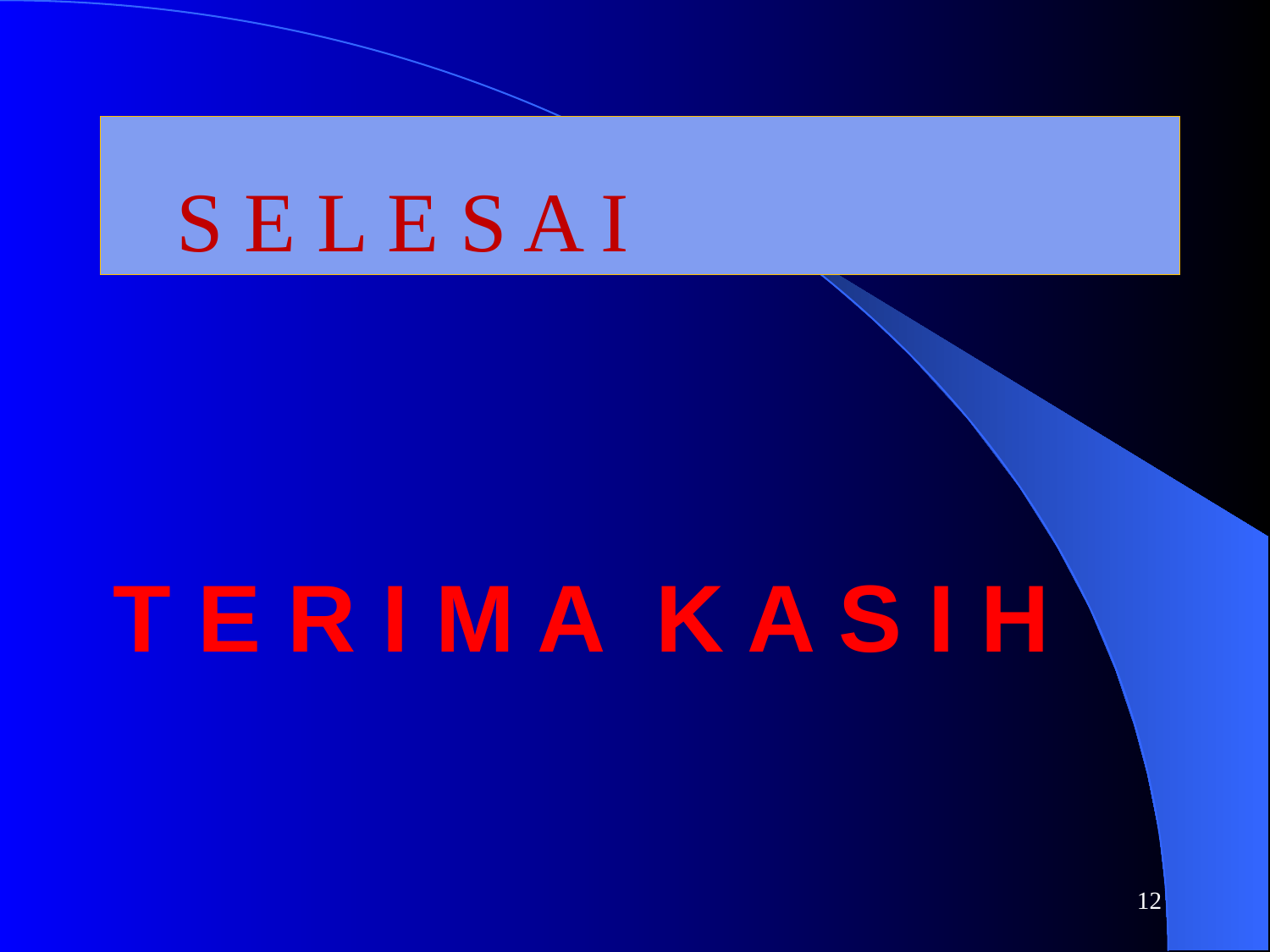

S E L E S A I
# T E R I M A  K A S I H
12